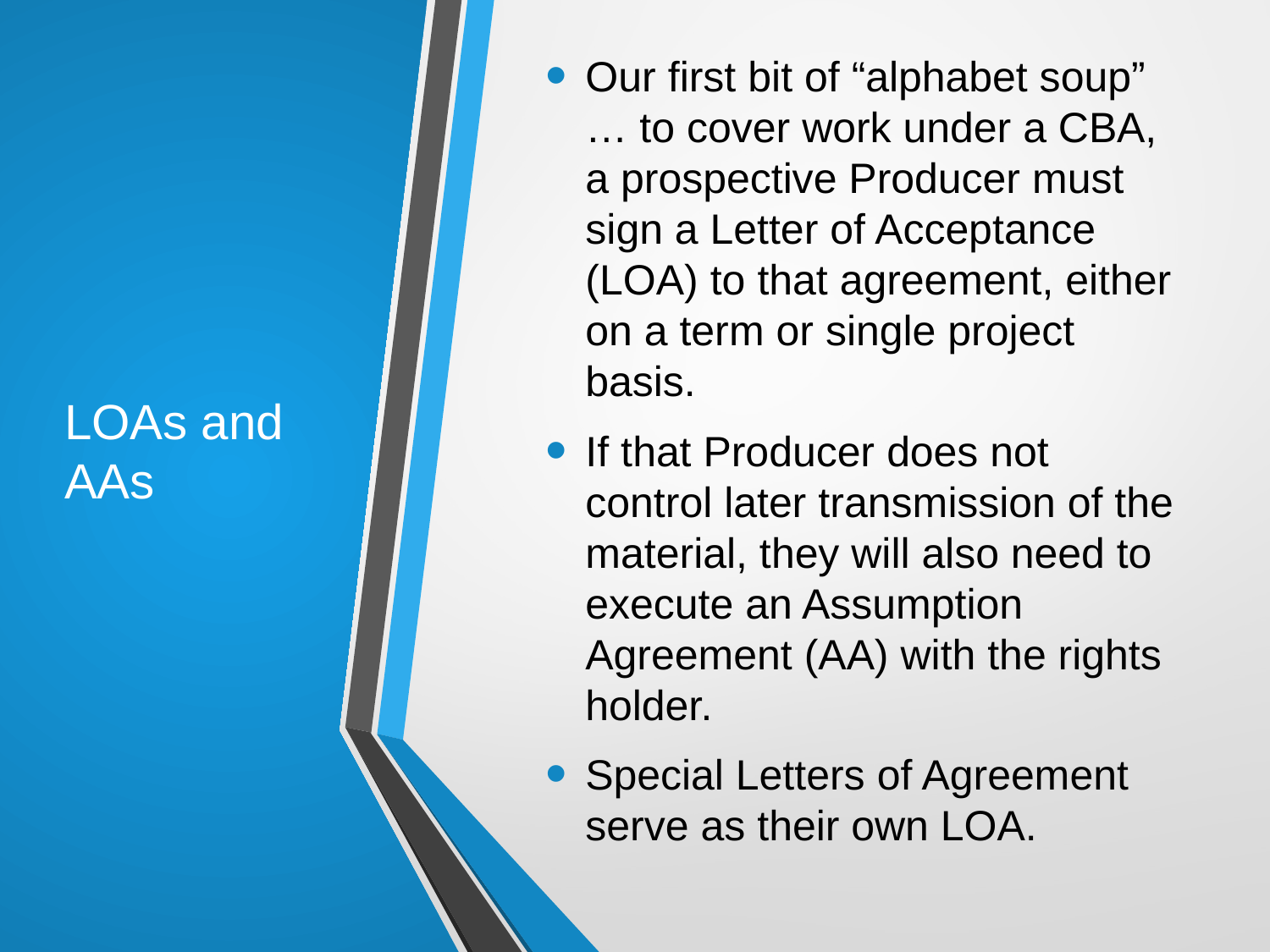

# LOAs and AAs
Our first bit of “alphabet soup” … to cover work under a CBA, a prospective Producer must sign a Letter of Acceptance (LOA) to that agreement, either on a term or single project basis.
If that Producer does not control later transmission of the material, they will also need to execute an Assumption Agreement (AA) with the rights holder.
Special Letters of Agreement serve as their own LOA.